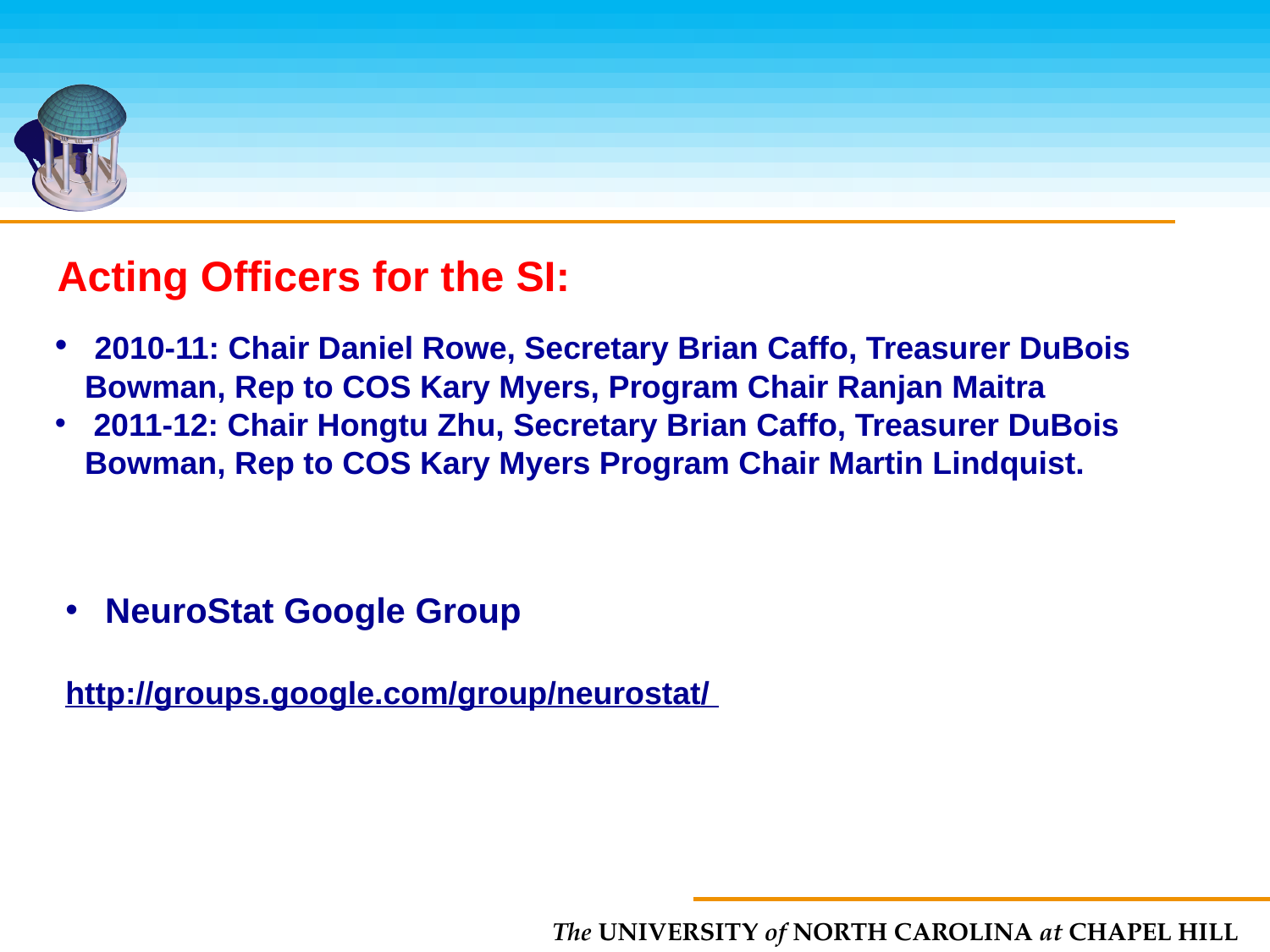

Acting Officers for the SI:
 2010-11: Chair Daniel Rowe, Secretary Brian Caffo, Treasurer DuBois Bowman, Rep to COS Kary Myers, Program Chair Ranjan Maitra
 2011-12: Chair Hongtu Zhu, Secretary Brian Caffo, Treasurer DuBois Bowman, Rep to COS Kary Myers Program Chair Martin Lindquist.
 NeuroStat Google Group

http://groups.google.com/group/neurostat/